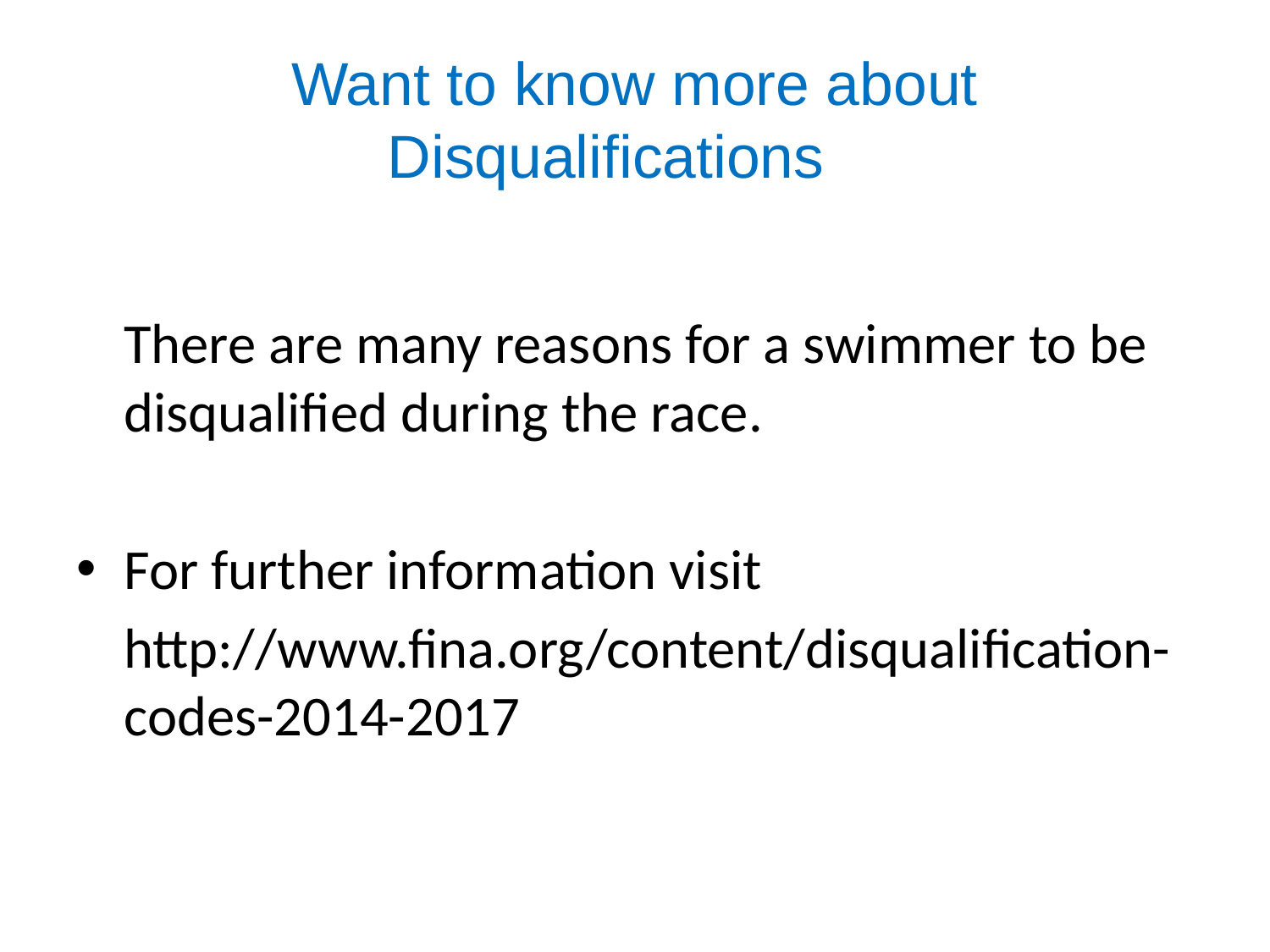

# Want to know more about Disqualifications

	There are many reasons for a swimmer to be disqualified during the race.

For further information visit
	http://www.fina.org/content/disqualification-codes-2014-2017